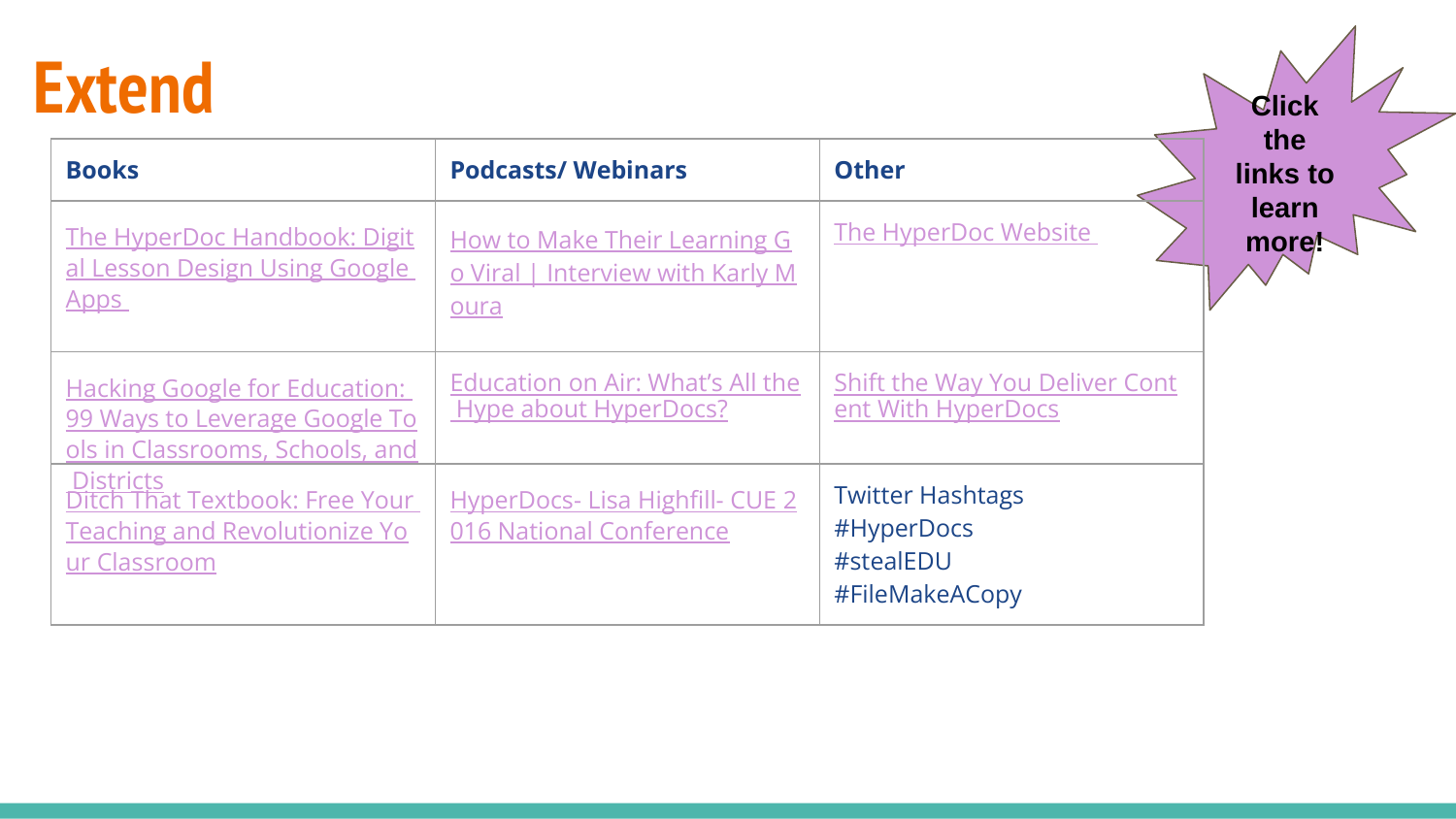

# Extend
Click the links to learn more!
| Books | Podcasts/ Webinars | Other |
| --- | --- | --- |
| The HyperDoc Handbook: Digital Lesson Design Using Google Apps | How to Make Their Learning Go Viral | Interview with Karly Moura | The HyperDoc Website |
| Hacking Google for Education: 99 Ways to Leverage Google Tools in Classrooms, Schools, and Districts | Education on Air: What’s All the Hype about HyperDocs? | Shift the Way You Deliver Content With HyperDocs |
| Ditch That Textbook: Free Your Teaching and Revolutionize Your Classroom | HyperDocs- Lisa Highfill- CUE 2016 National Conference | Twitter Hashtags #HyperDocs #stealEDU #FileMakeACopy |